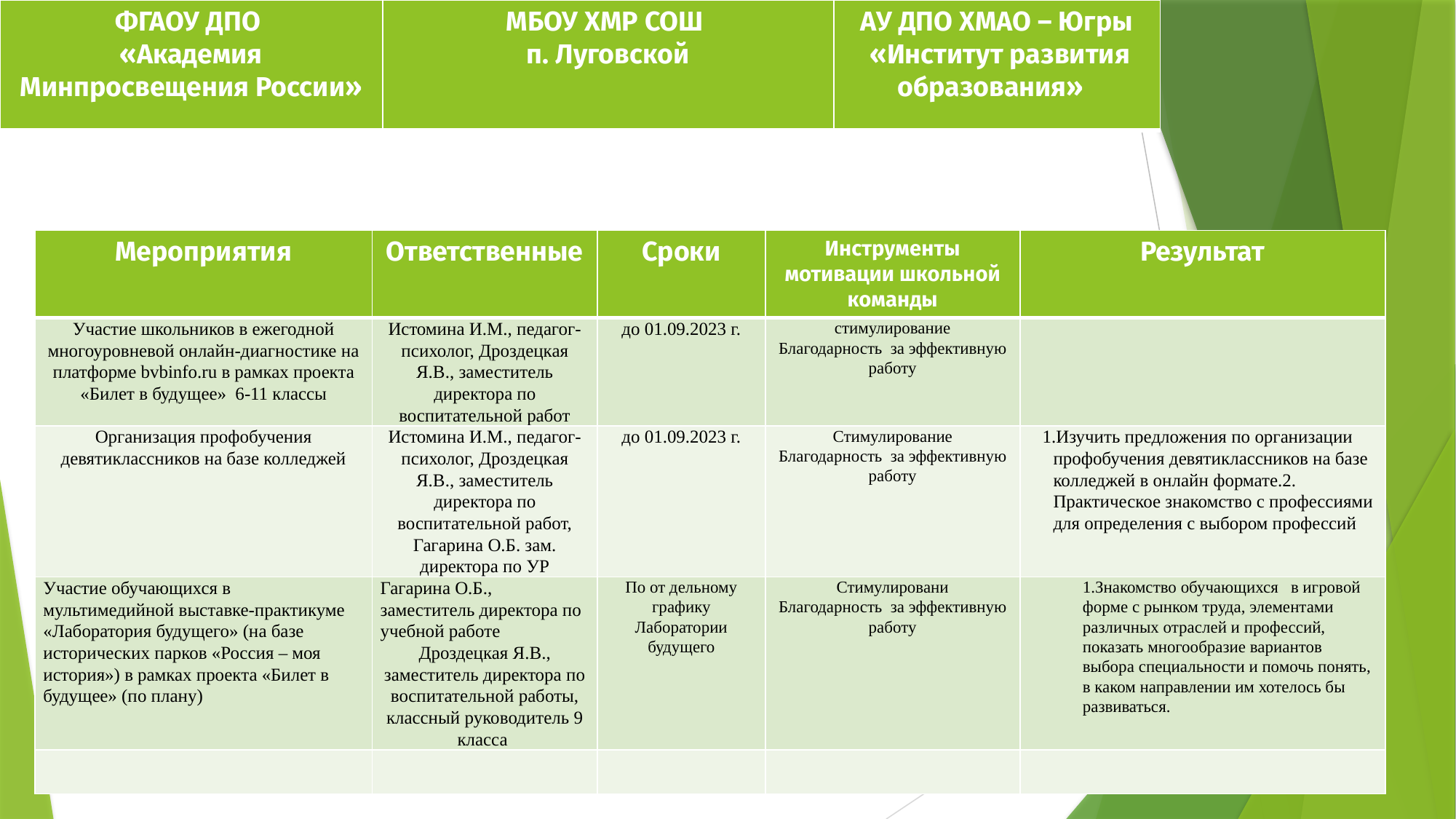

| ФГАОУ ДПО «Академия Минпросвещения России» | МБОУ ХМР СОШ п. Луговской | АУ ДПО ХМАО – Югры «Институт развития образования» |
| --- | --- | --- |
| Мероприятия | Ответственные | Сроки | Инструменты мотивации школьной команды | Результат |
| --- | --- | --- | --- | --- |
| Участие школьников в ежегодной многоуровневой онлайн-диагностике на платформе bvbinfo.ru в рамках проекта «Билет в будущее» 6-11 классы | Истомина И.М., педагог-психолог, Дроздецкая Я.В., заместитель директора по воспитательной работ | до 01.09.2023 г. | стимулирование Благодарность за эффективную работу |  |
| Организация профобучения девятиклассников на базе колледжей | Истомина И.М., педагог-психолог, Дроздецкая Я.В., заместитель директора по воспитательной работ, Гагарина О.Б. зам. директора по УР | до 01.09.2023 г. | Стимулирование Благодарность за эффективную работу | 1.Изучить предложения по организации профобучения девятиклассников на базе колледжей в онлайн формате.2. Практическое знакомство с профессиями для определения с выбором профессий |
| Участие обучающихся в мультимедийной выставке-практикуме «Лаборатория будущего» (на базе исторических парков «Россия – моя история») в рамках проекта «Билет в будущее» (по плану) | Гагарина О.Б., заместитель директора по учебной работе Дроздецкая Я.В., заместитель директора по воспитательной работы, классный руководитель 9 класса | По от дельному графику Лаборатории будущего | Стимулировани Благодарность за эффективную работу | 1.Знакомство обучающихся в игровой форме с рынком труда, элементами различных отраслей и профессий, показать многообразие вариантов выбора специальности и помочь понять, в каком направлении им хотелось бы развиваться. |
|  |  |  |  |  |
# «ДОРОЖНАЯ КАРТА» ПРОЕКТА 4. «Профориентация»